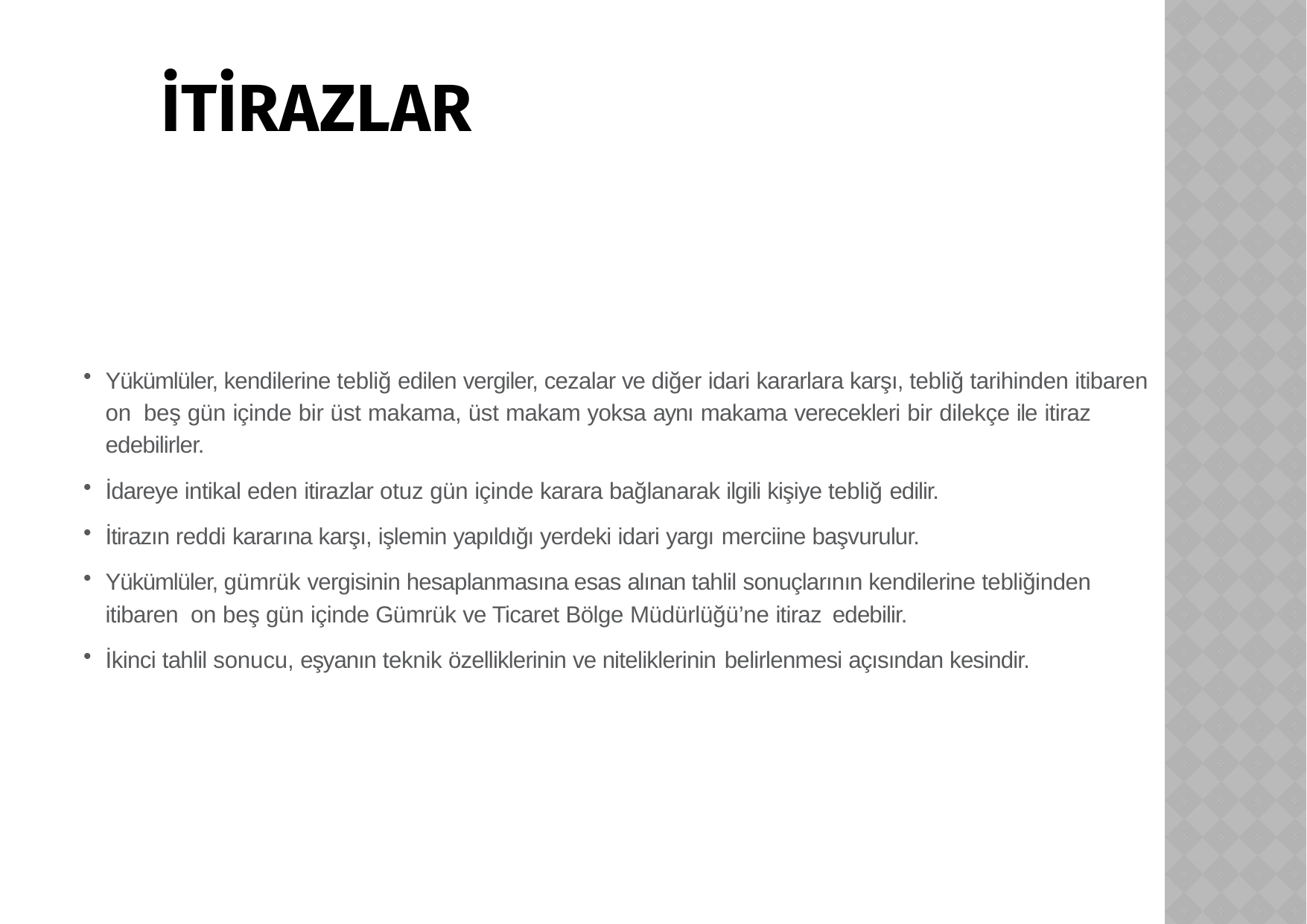

# İTİRAZLAR
Yükümlüler, kendilerine tebliğ edilen vergiler, cezalar ve diğer idari kararlara karşı, tebliğ tarihinden itibaren on  beş gün içinde bir üst makama, üst makam yoksa aynı makama verecekleri bir dilekçe ile itiraz edebilirler.
İdareye intikal eden itirazlar otuz gün içinde karara bağlanarak ilgili kişiye tebliğ edilir.
İtirazın reddi kararına karşı, işlemin yapıldığı yerdeki idari yargı merciine başvurulur.
Yükümlüler, gümrük vergisinin hesaplanmasına esas alınan tahlil sonuçlarının kendilerine tebliğinden itibaren  on beş gün içinde Gümrük ve Ticaret Bölge Müdürlüğü’ne itiraz edebilir.
İkinci tahlil sonucu, eşyanın teknik özelliklerinin ve niteliklerinin belirlenmesi açısından kesindir.